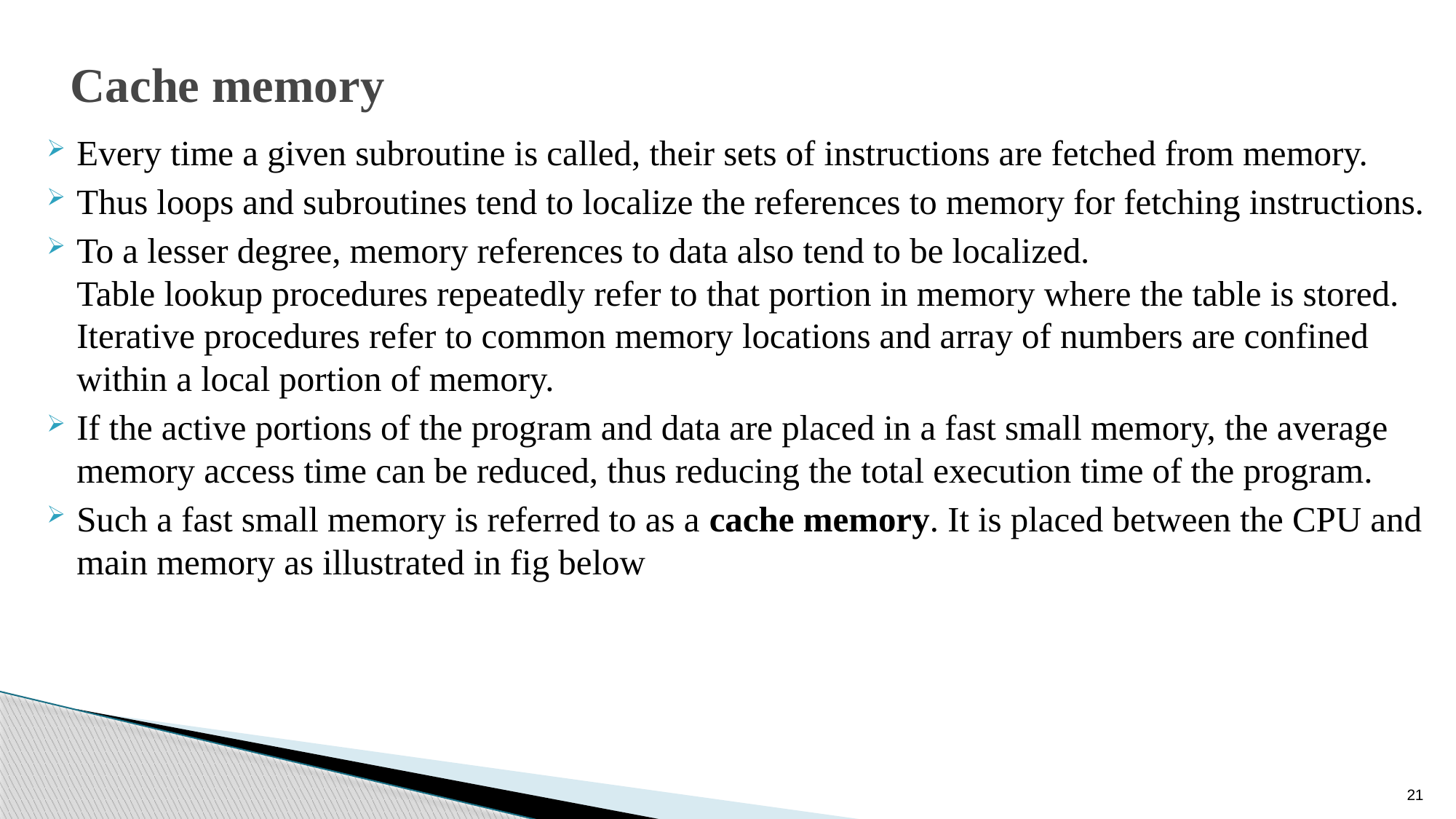

# Cache memory
Every time a given subroutine is called, their sets of instructions are fetched from memory.
Thus loops and subroutines tend to localize the references to memory for fetching instructions.
To a lesser degree, memory references to data also tend to be localized.
Table lookup procedures repeatedly refer to that portion in memory where the table is stored. Iterative procedures refer to common memory locations and array of numbers are confined within a local portion of memory.
If the active portions of the program and data are placed in a fast small memory, the average memory access time can be reduced, thus reducing the total execution time of the program.
Such a fast small memory is referred to as a cache memory. It is placed between the CPU and main memory as illustrated in fig below
21